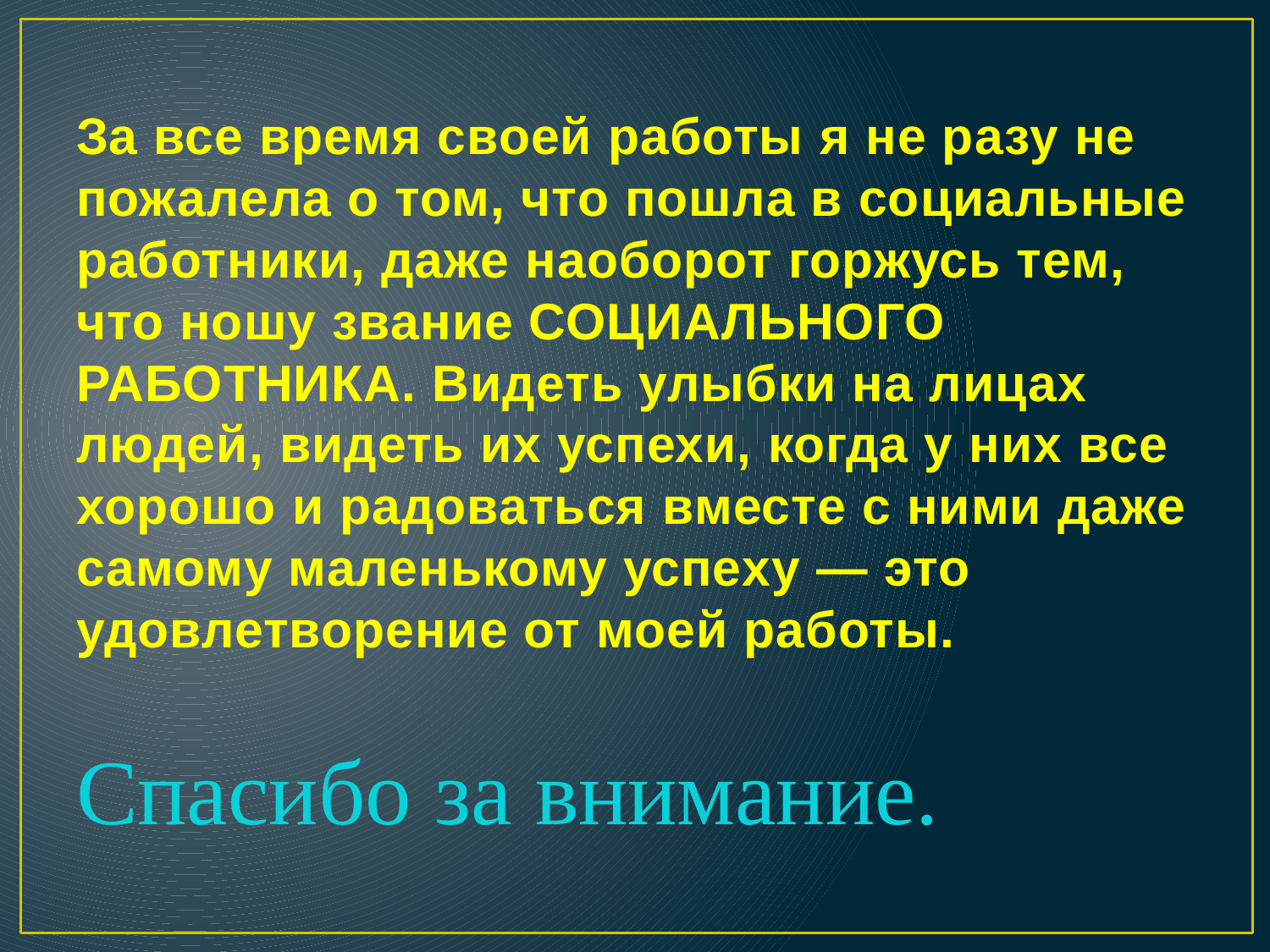

# За все время своей работы я не разу не пожалела о том, что пошла в социальные работники, даже наоборот горжусь тем, что ношу звание СОЦИАЛЬНОГО РАБОТНИКА. Видеть улыбки на лицах людей, видеть их успехи, когда у них все хорошо и радоваться вместе с ними даже самому маленькому успеху — это удовлетворение от моей работы.
Спасибо за внимание.